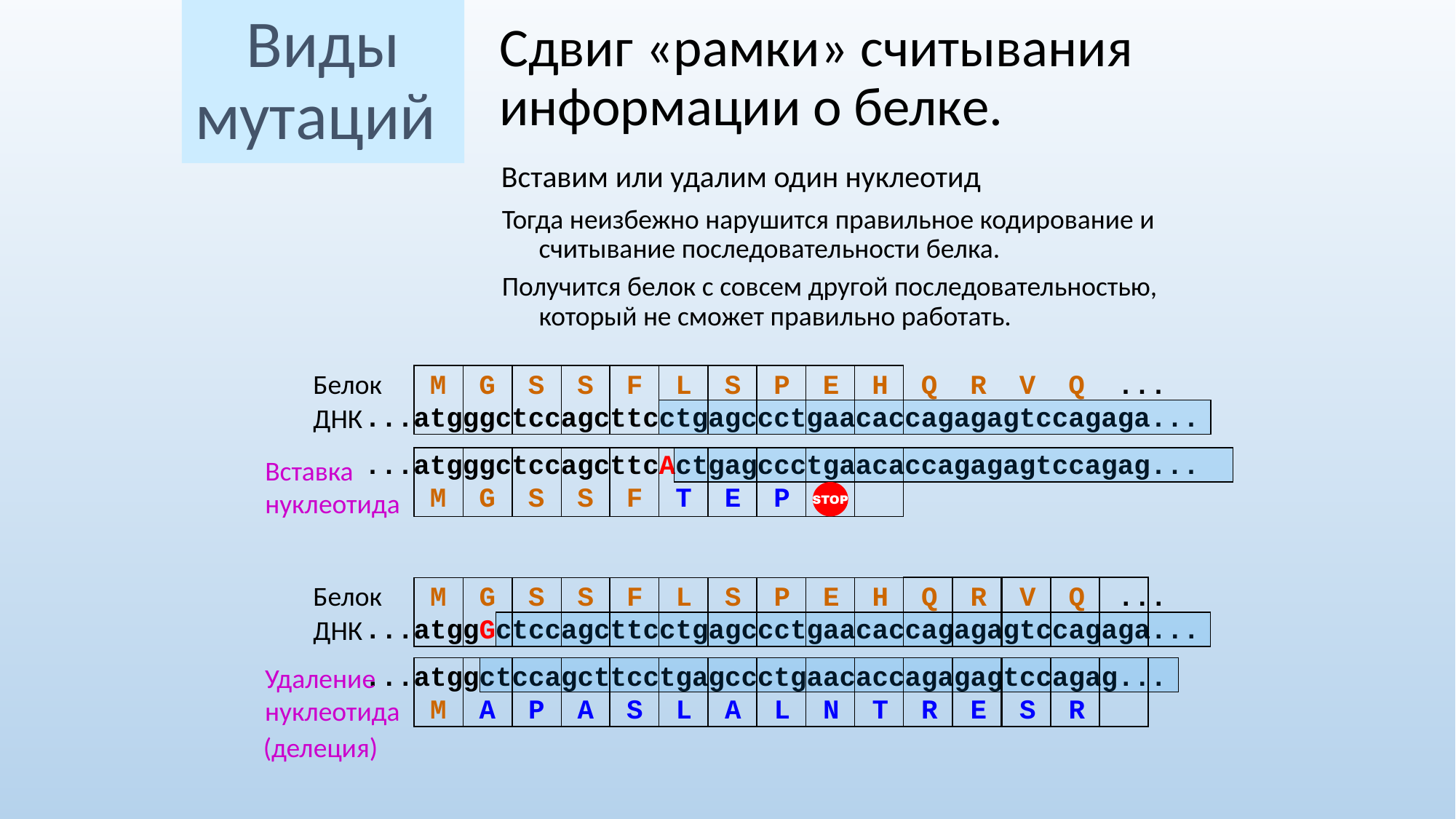

Виды мутаций
Сдвиг «рамки» считывания информации о белке.
Вставим или удалим один нуклеотид
Тогда неизбежно нарушится правильное кодирование и
      считывание последовательности белка.
Получится белок с совсем другой последовательностью,
      который не сможет правильно работать.
Белок
    M  G  S  S  F  L  S  P  E  H  Q  R  V  Q  ...
...atgggctccagcttcctgagccctgaacaccagagagtccagaga...

...atgggctccagcttcActgagccctgaacaccagagagtccagag...
    M  G  S  S  F  T  E  P

ДНК

STOP
Вставка
нуклеотида
Белок
    M  G  S  S  F  L  S  P  E  H  Q  R  V  Q  ...
...atggGctccagcttcctgagccctgaacaccagagagtccagaga...

...atggctccagcttcctgagccctgaacaccagagagtccagag...
    M  A  P  A  S  L  A  L  N  T  R  E  S  R

ДНК

Удаление
нуклеотида
(делеция)